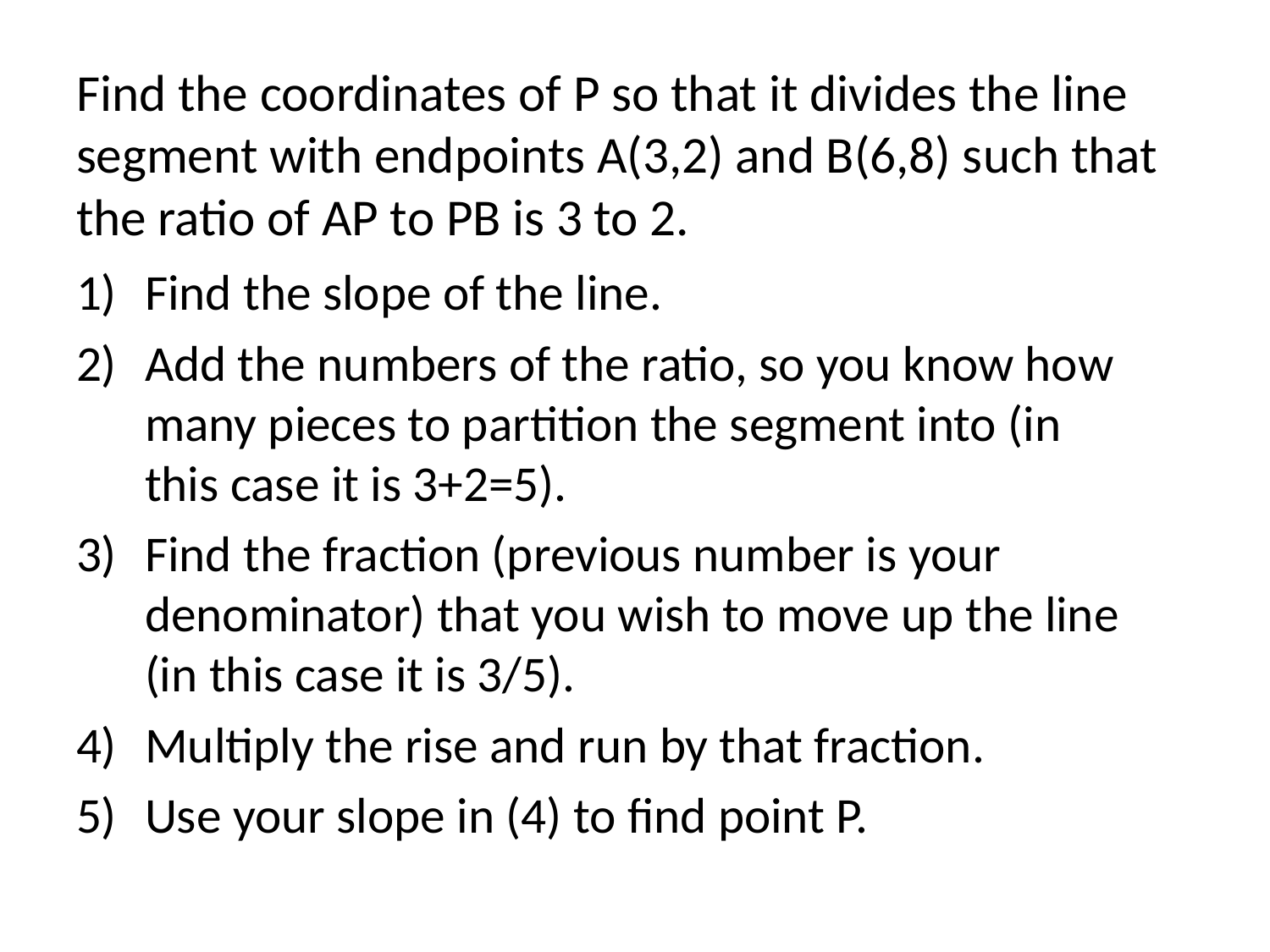

Find the coordinates of P so that it divides the line segment with endpoints A(3,2) and B(6,8) such that the ratio of AP to PB is 3 to 2.
Find the slope of the line.
Add the numbers of the ratio, so you know how many pieces to partition the segment into (in this case it is 3+2=5).
Find the fraction (previous number is your denominator) that you wish to move up the line (in this case it is 3/5).
Multiply the rise and run by that fraction.
Use your slope in (4) to find point P.